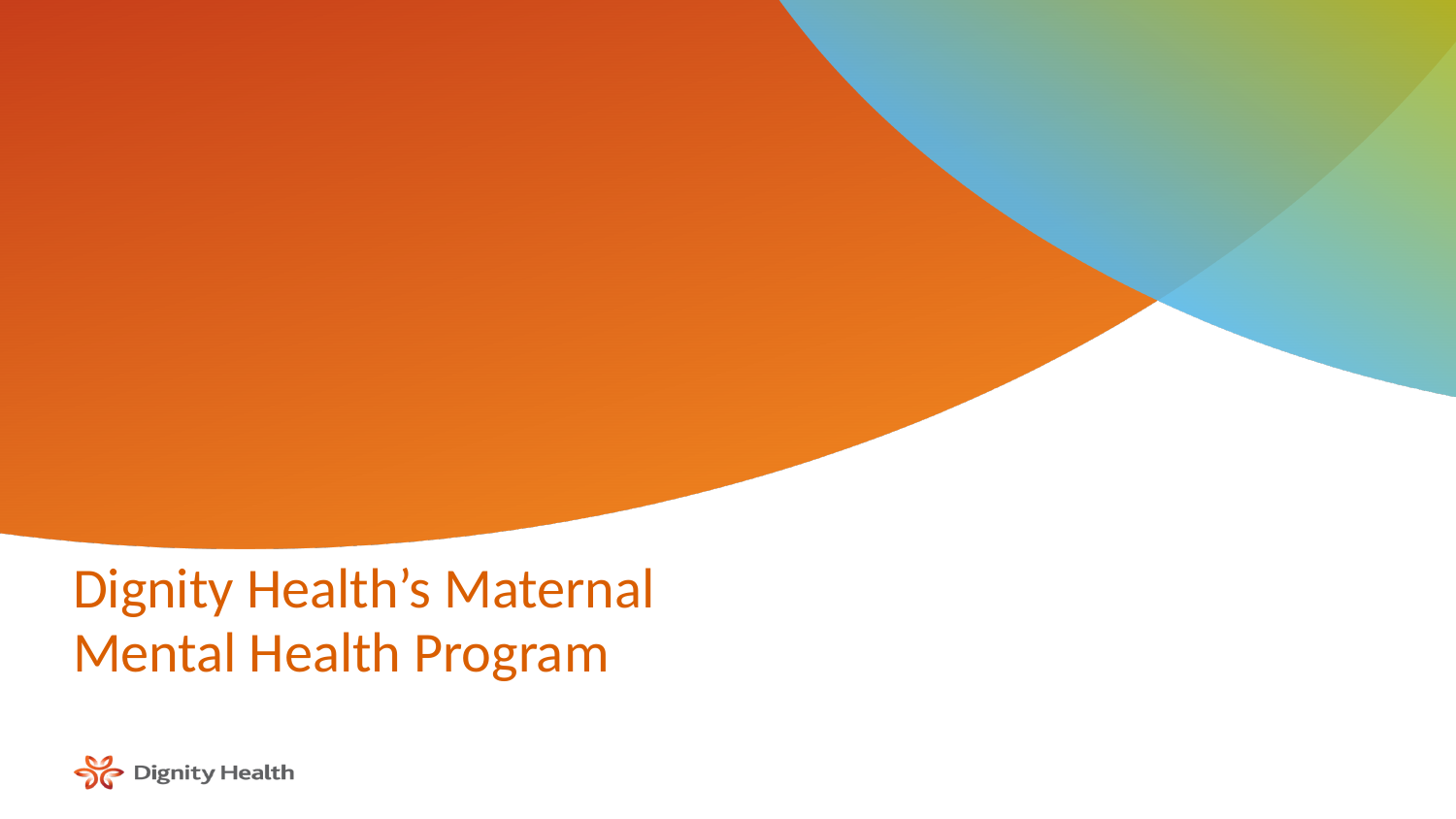

# Dignity Health’s Maternal Mental Health Program